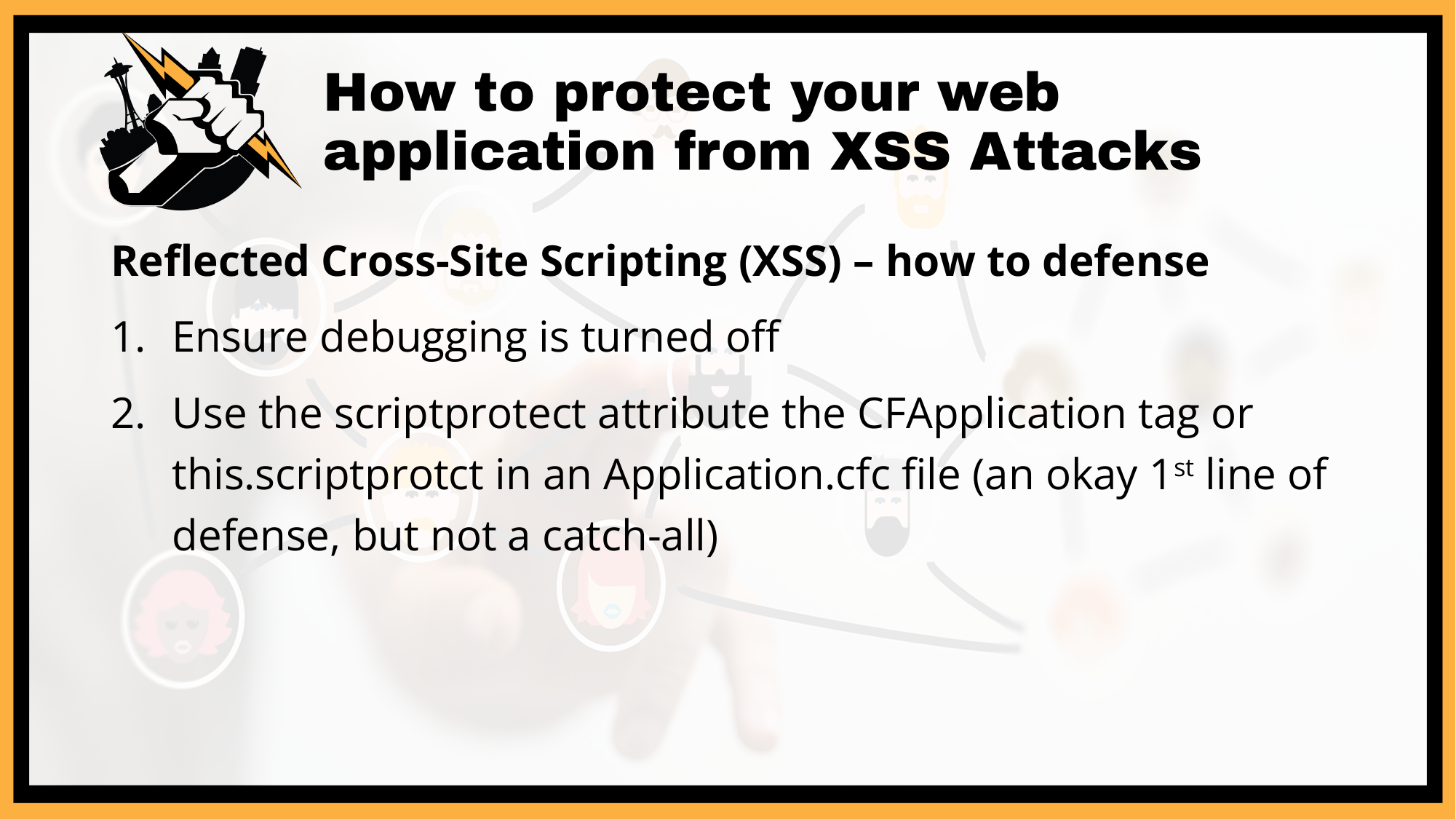

# How to protect your web application from XSS Attacks
Reflected Cross-Site Scripting (XSS) – how to defense
Ensure debugging is turned off
Use the scriptprotect attribute the CFApplication tag or this.scriptprotct in an Application.cfc file (an okay 1st line of defense, but not a catch-all)